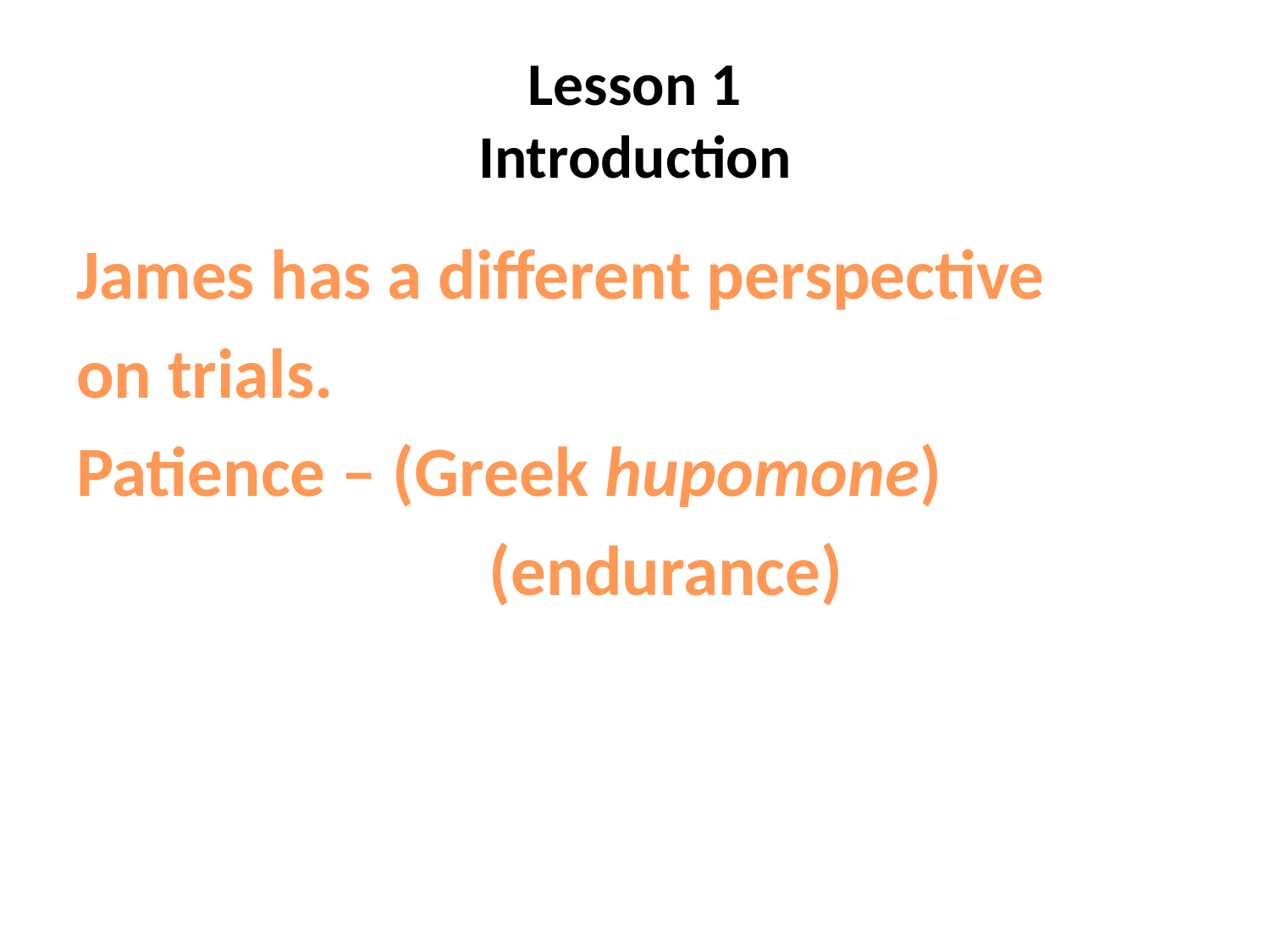

# Lesson 1 Introduction
James has a different perspective
on trials.
Patience – (Greek hupomone)
                          (endurance)